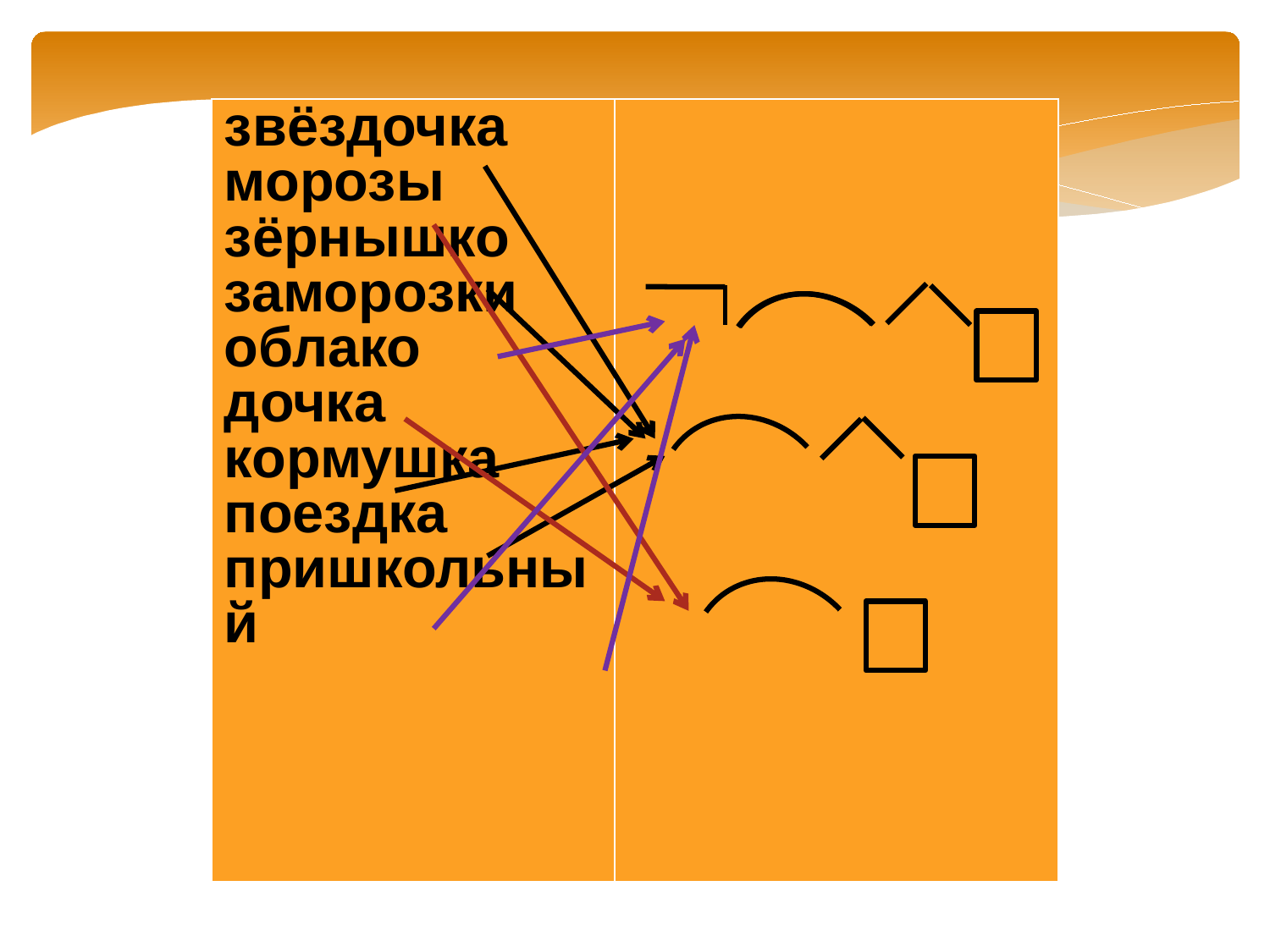

| звёздочка морозы зёрнышко заморозки облако дочка кормушка поездка пришкольный |  |
| --- | --- |